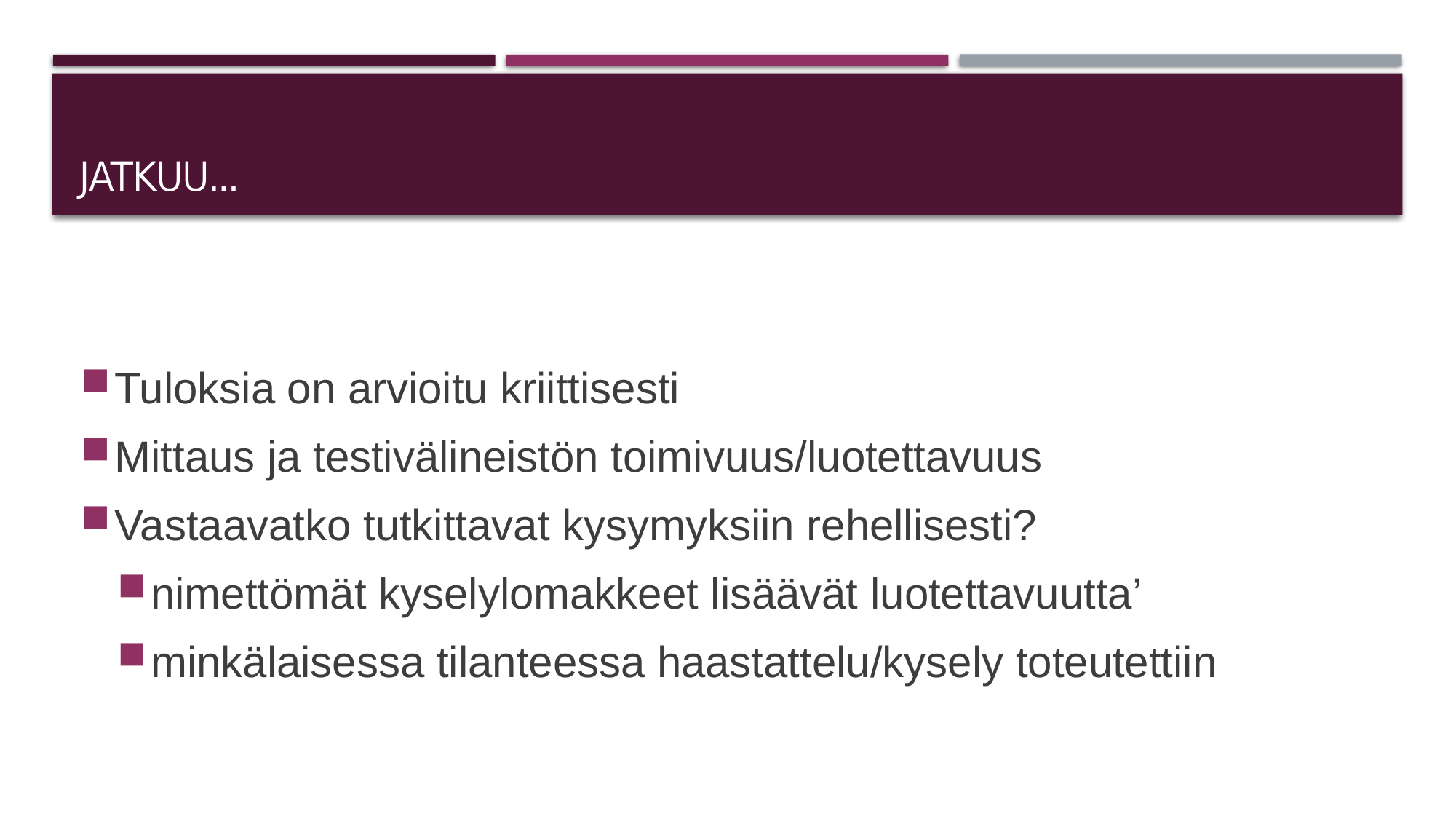

# jatkuu…

Tuloksia on arvioitu kriittisesti
Mittaus ja testivälineistön toimivuus/luotettavuus
Vastaavatko tutkittavat kysymyksiin rehellisesti?
nimettömät kyselylomakkeet lisäävät luotettavuutta’
minkälaisessa tilanteessa haastattelu/kysely toteutettiin